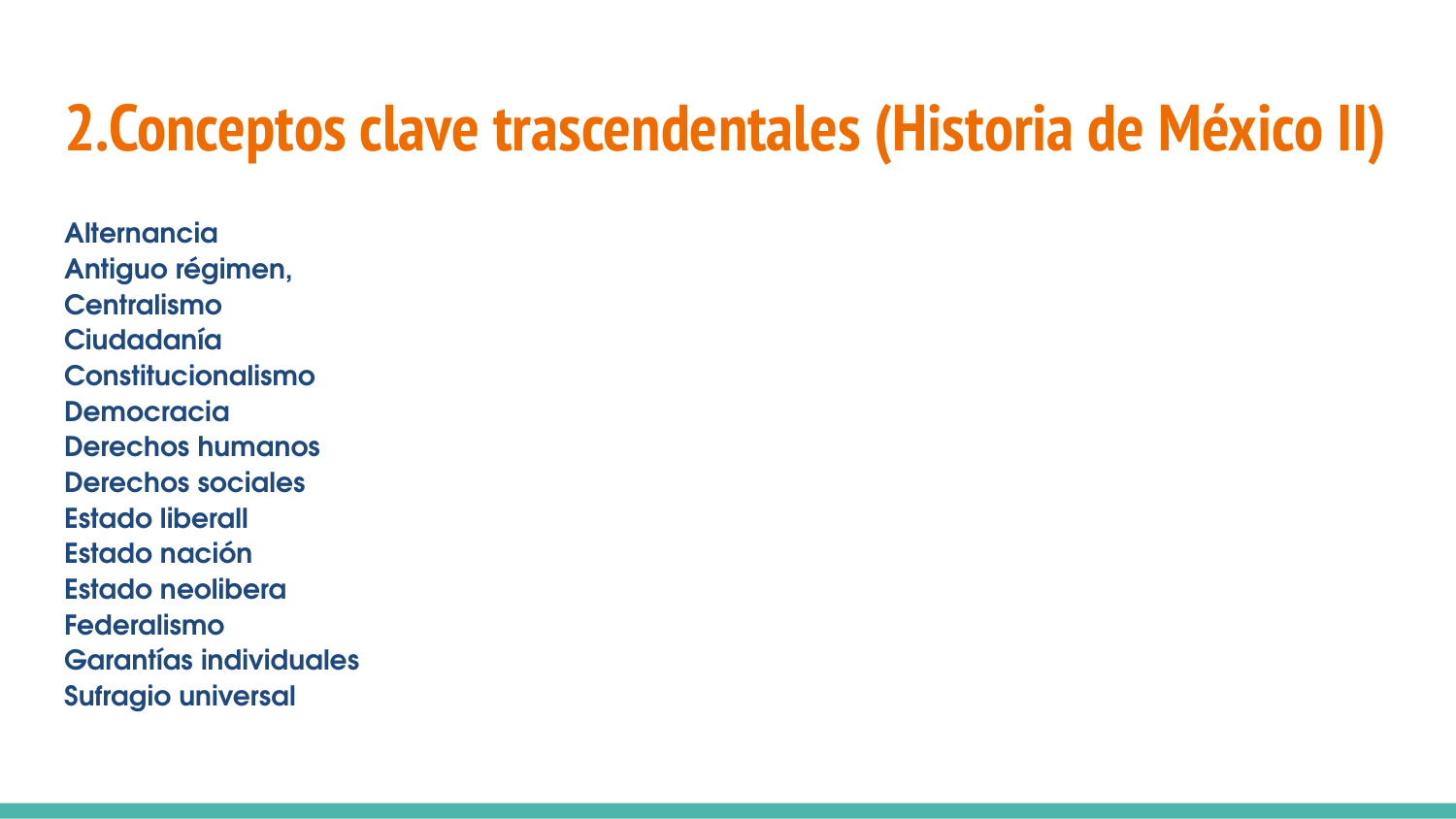

# 2.Conceptos clave trascendentales (Historia de México II)
Alternancia
Antiguo régimen,
Centralismo
Ciudadanía
Constitucionalismo
Democracia
Derechos humanos
Derechos sociales
Estado liberall
Estado nación
Estado neolibera
Federalismo
Garantías individuales
Sufragio universal